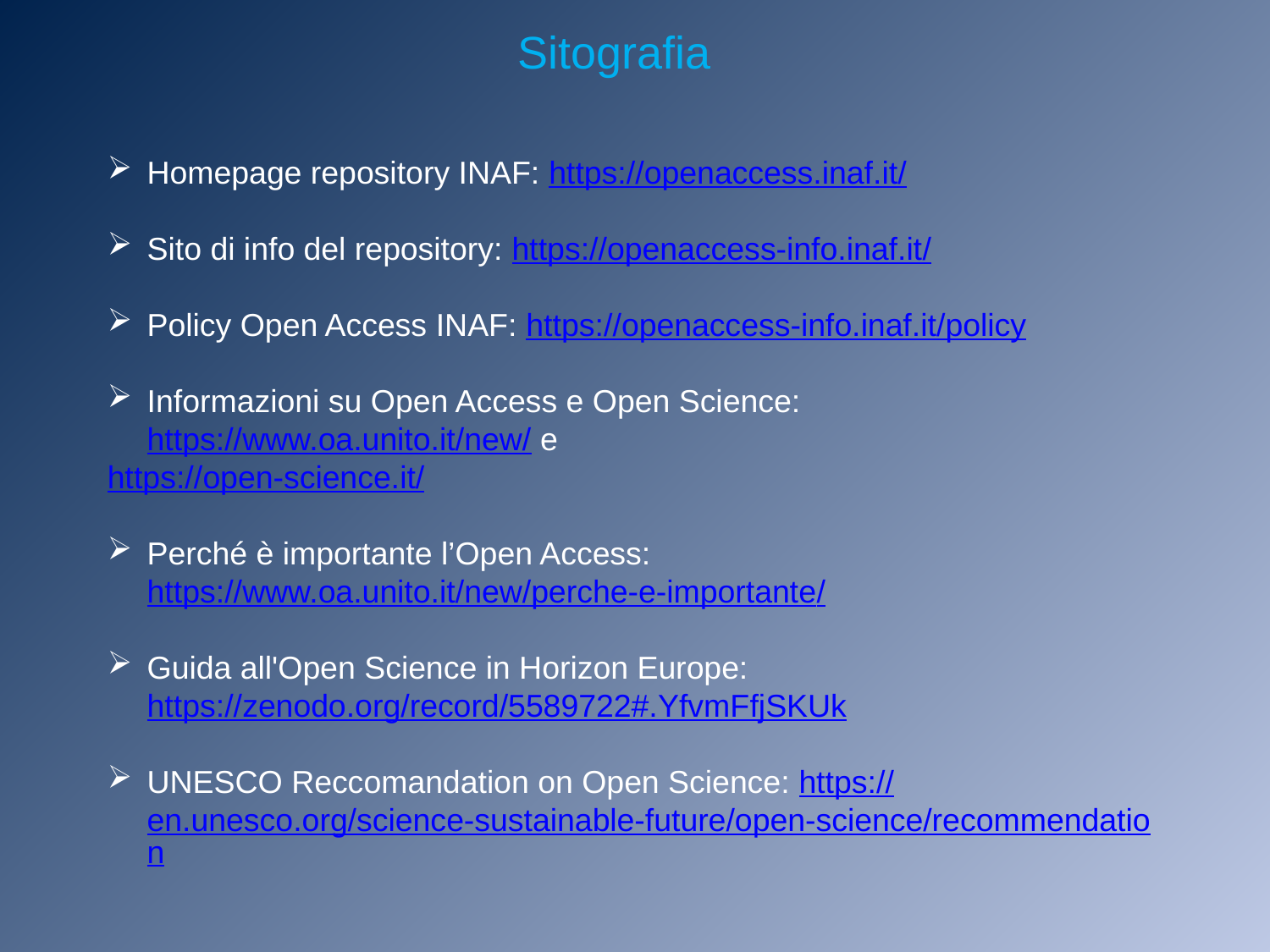

# Sitografia
Homepage repository INAF: https://openaccess.inaf.it/

Sito di info del repository: https://openaccess-info.inaf.it/

Policy Open Access INAF: https://openaccess-info.inaf.it/policy

Informazioni su Open Access e Open Science: https://www.oa.unito.it/new/ e
https://open-science.it/

Perché è importante l’Open Access: https://www.oa.unito.it/new/perche-e-importante/

Guida all'Open Science in Horizon Europe: https://zenodo.org/record/5589722#.YfvmFfjSKUk

UNESCO Reccomandation on Open Science: https://en.unesco.org/science-sustainable-future/open-science/recommendation